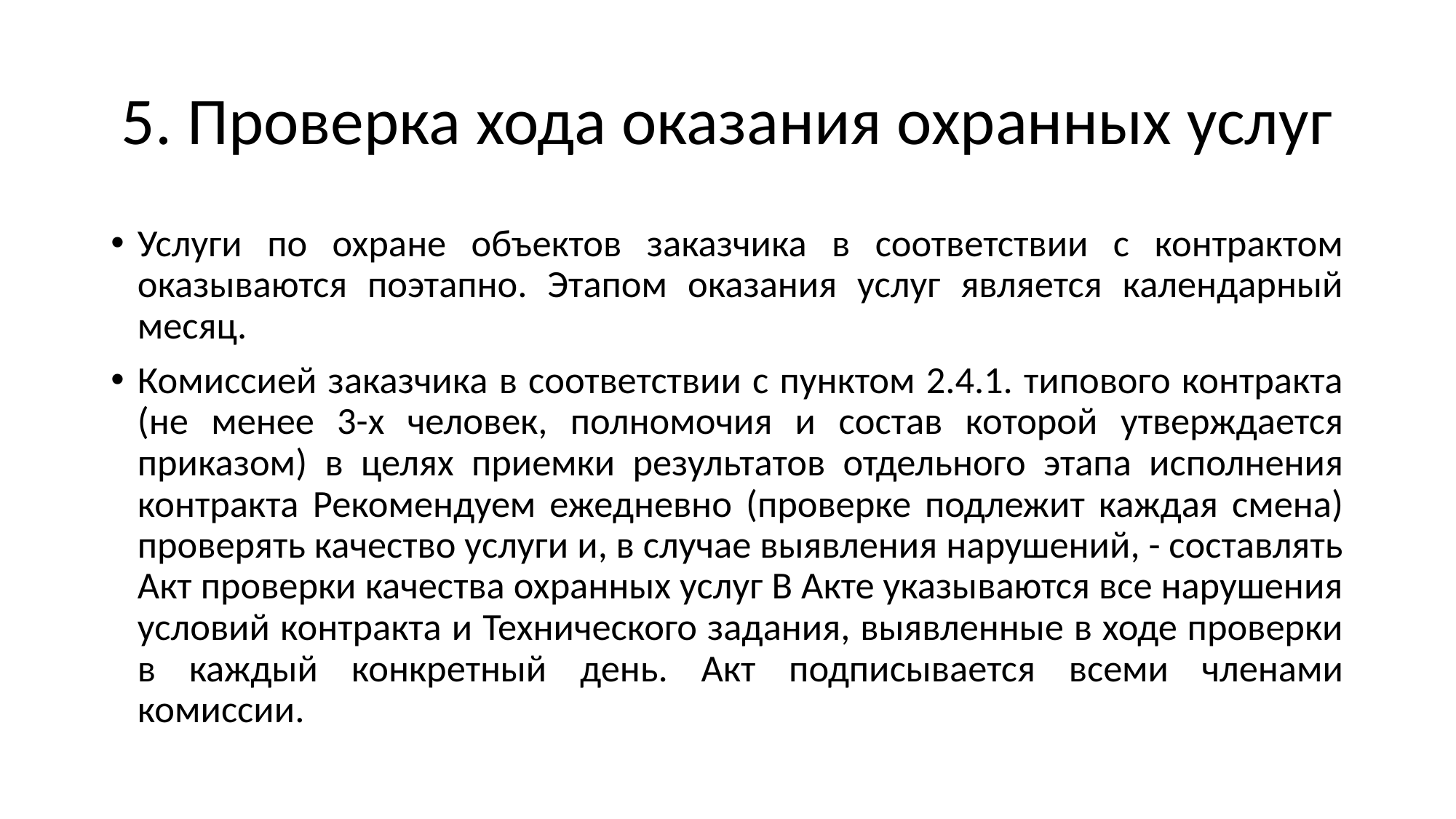

# 5. Проверка хода оказания охранных услуг
Услуги по охране объектов заказчика в соответствии с контрактом оказываются поэтапно. Этапом оказания услуг является календарный месяц.
Комиссией заказчика в соответствии с пунктом 2.4.1. типового контракта (не менее 3-х человек, полномочия и состав которой утверждается приказом) в целях приемки результатов отдельного этапа исполнения контракта Рекомендуем ежедневно (проверке подлежит каждая смена) проверять качество услуги и, в случае выявления нарушений, - составлять Акт проверки качества охранных услуг В Акте указываются все нарушения условий контракта и Технического задания, выявленные в ходе проверки в каждый конкретный день. Акт подписывается всеми членами комиссии.